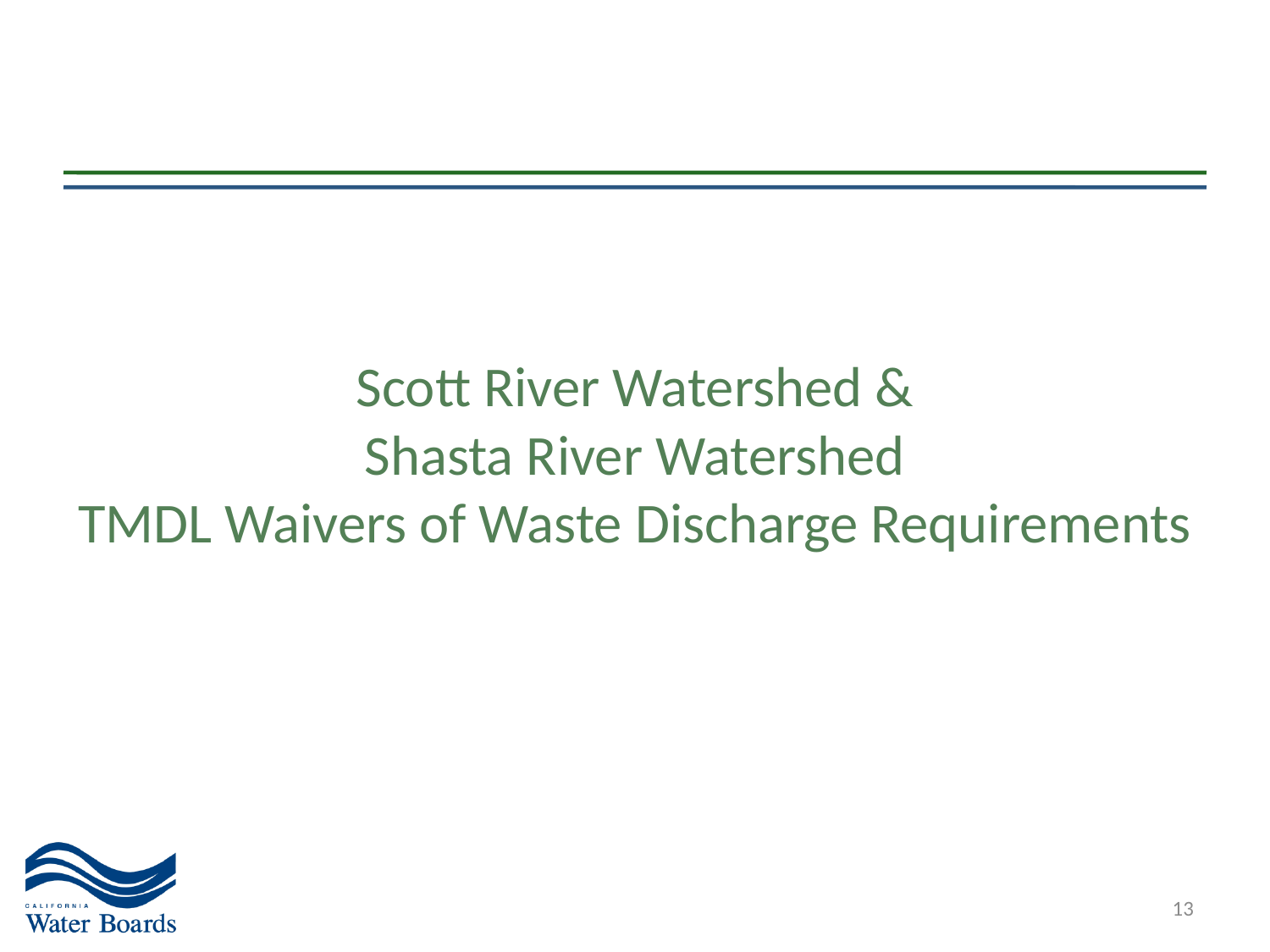

# Scott River Watershed & Shasta River Watershed TMDL Waivers of Waste Discharge Requirements
13